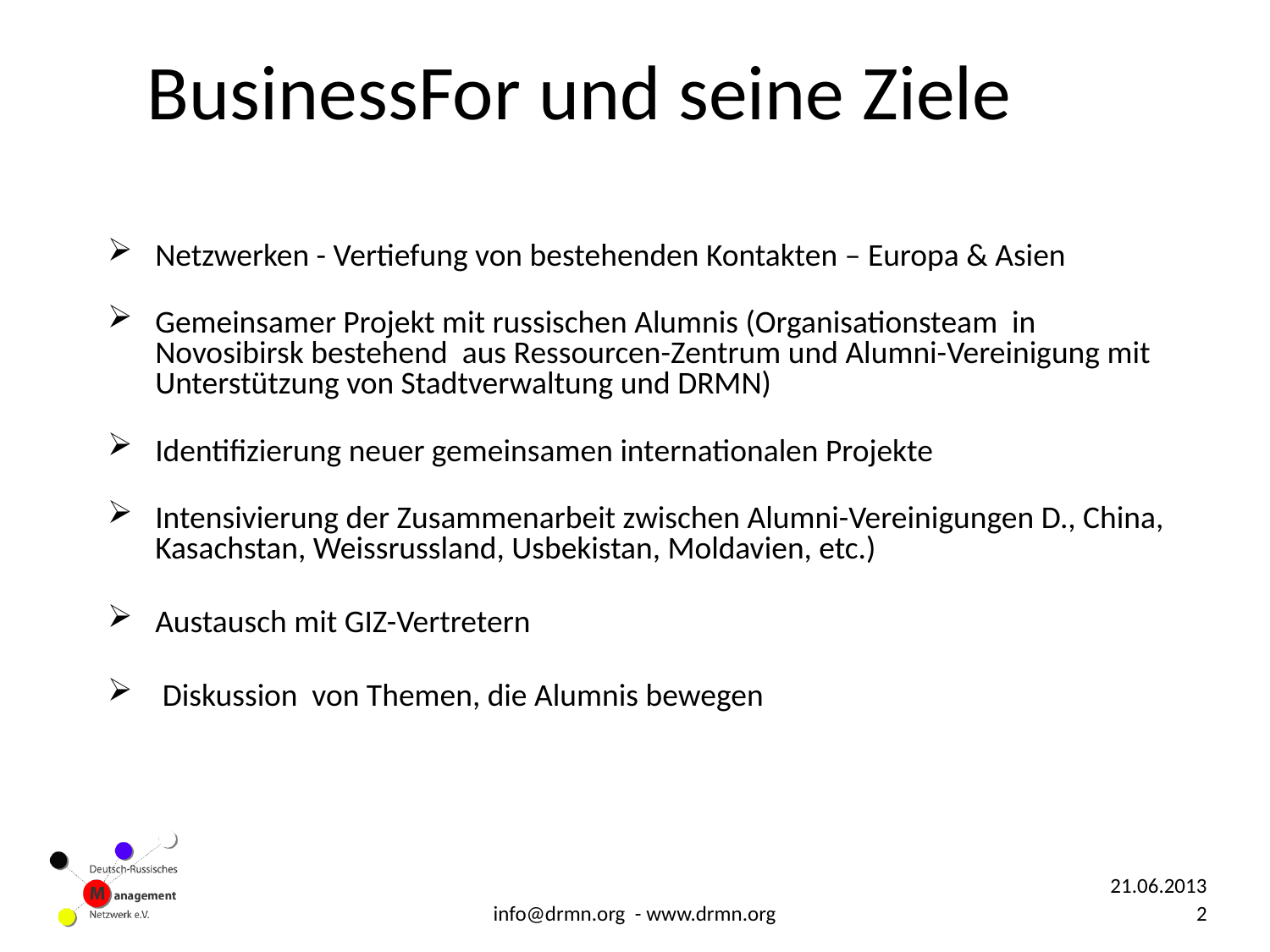

# BusinessFor und seine Ziele

Netzwerken - Vertiefung von bestehenden Kontakten – Europa & Asien
Gemeinsamer Projekt mit russischen Alumnis (Organisationsteam  in Novosibirsk bestehend  aus Ressourcen-Zentrum und Alumni-Vereinigung mit Unterstützung von Stadtverwaltung und DRMN)
Identifizierung neuer gemeinsamen internationalen Projekte
Intensivierung der Zusammenarbeit zwischen Alumni-Vereinigungen D., China, Kasachstan, Weissrussland, Usbekistan, Moldavien, etc.)

Austausch mit GIZ-Vertretern

 Diskussion  von Themen, die Alumnis bewegen

info@drmn.org  - www.drmn.org

21.06.2013

 2